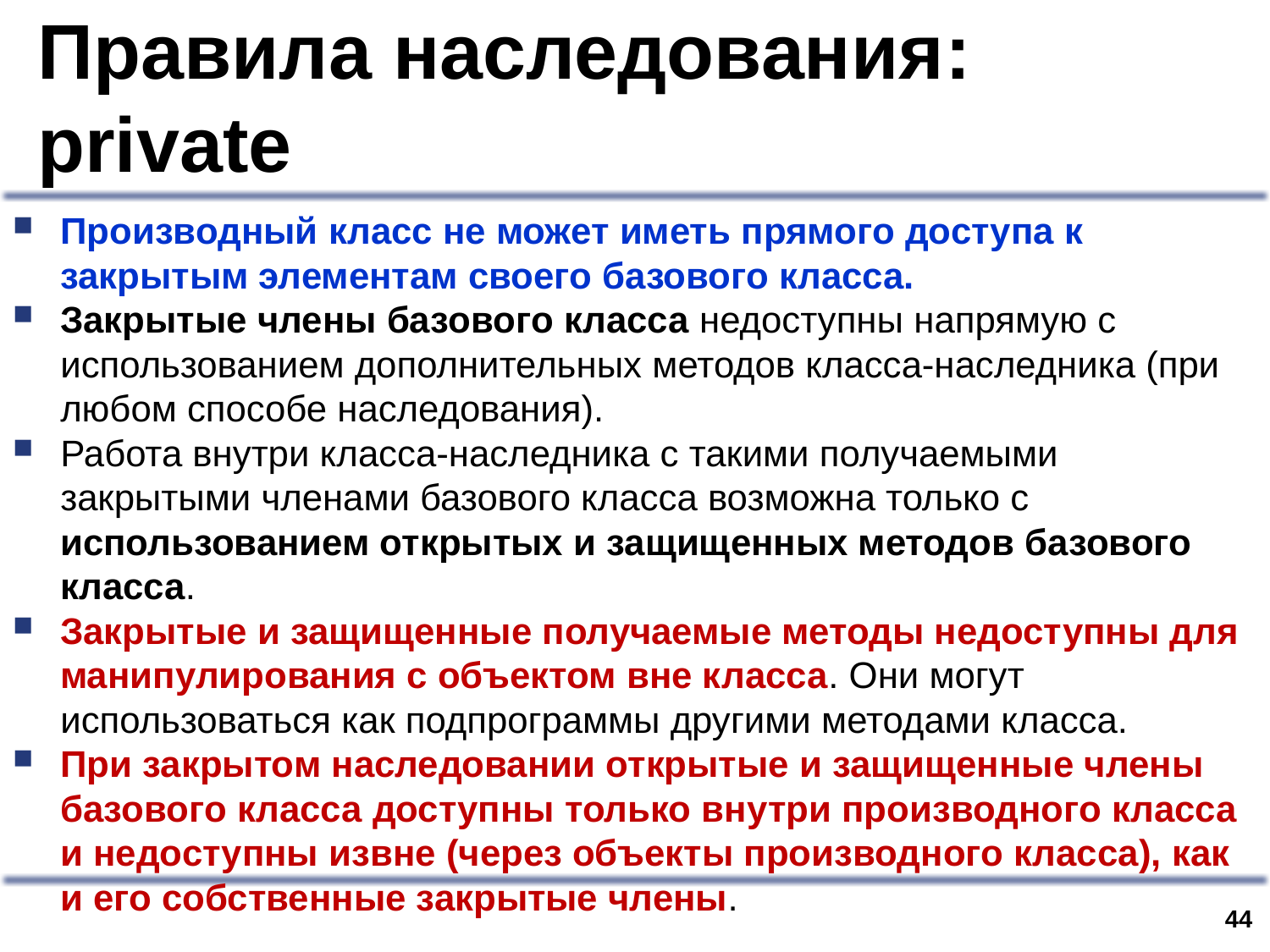

# Правила наследования: private
Производный класс не может иметь прямого доступа к закрытым элементам своего базового класса.
Закрытые члены базового класса недоступны напрямую с использованием дополнительных методов класса-наследника (при любом способе наследования).
Работа внутри класса-наследника с такими получаемыми закрытыми членами базового класса возможна только с использованием открытых и защищенных методов базового класса.
Закрытые и защищенные получаемые методы недоступны для манипулирования с объектом вне класса. Они могут использоваться как подпрограммы другими методами класса.
При закрытом наследовании открытые и защищенные члены базового класса доступны только внутри производного класса и недоступны извне (через объекты производного класса), как и его собственные закрытые члены.
44